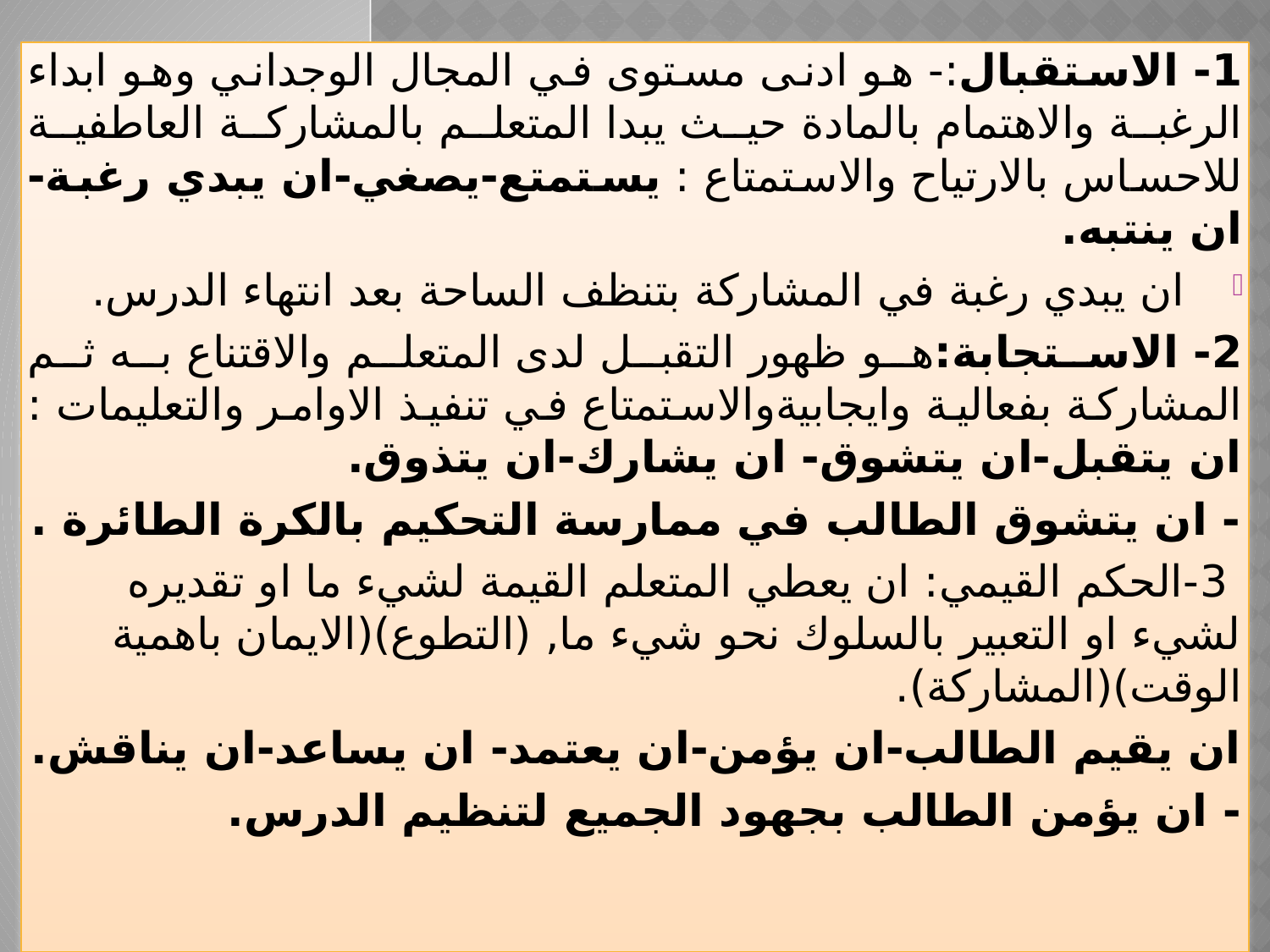

1- الاستقبال:- هو ادنى مستوى في المجال الوجداني وهو ابداء الرغبة والاهتمام بالمادة حيث يبدا المتعلم بالمشاركة العاطفية للاحساس بالارتياح والاستمتاع : يستمتع-يصغي-ان يبدي رغبة-ان ينتبه.
ان يبدي رغبة في المشاركة بتنظف الساحة بعد انتهاء الدرس.
2- الاستجابة:هو ظهور التقبل لدى المتعلم والاقتناع به ثم المشاركة بفعالية وايجابيةوالاستمتاع في تنفيذ الاوامر والتعليمات : ان يتقبل-ان يتشوق- ان يشارك-ان يتذوق.
- ان يتشوق الطالب في ممارسة التحكيم بالكرة الطائرة .
 3-الحكم القيمي: ان يعطي المتعلم القيمة لشيء ما او تقديره لشيء او التعبير بالسلوك نحو شيء ما, (التطوع)(الايمان باهمية الوقت)(المشاركة).
ان يقيم الطالب-ان يؤمن-ان يعتمد- ان يساعد-ان يناقش.
- ان يؤمن الطالب بجهود الجميع لتنظيم الدرس.